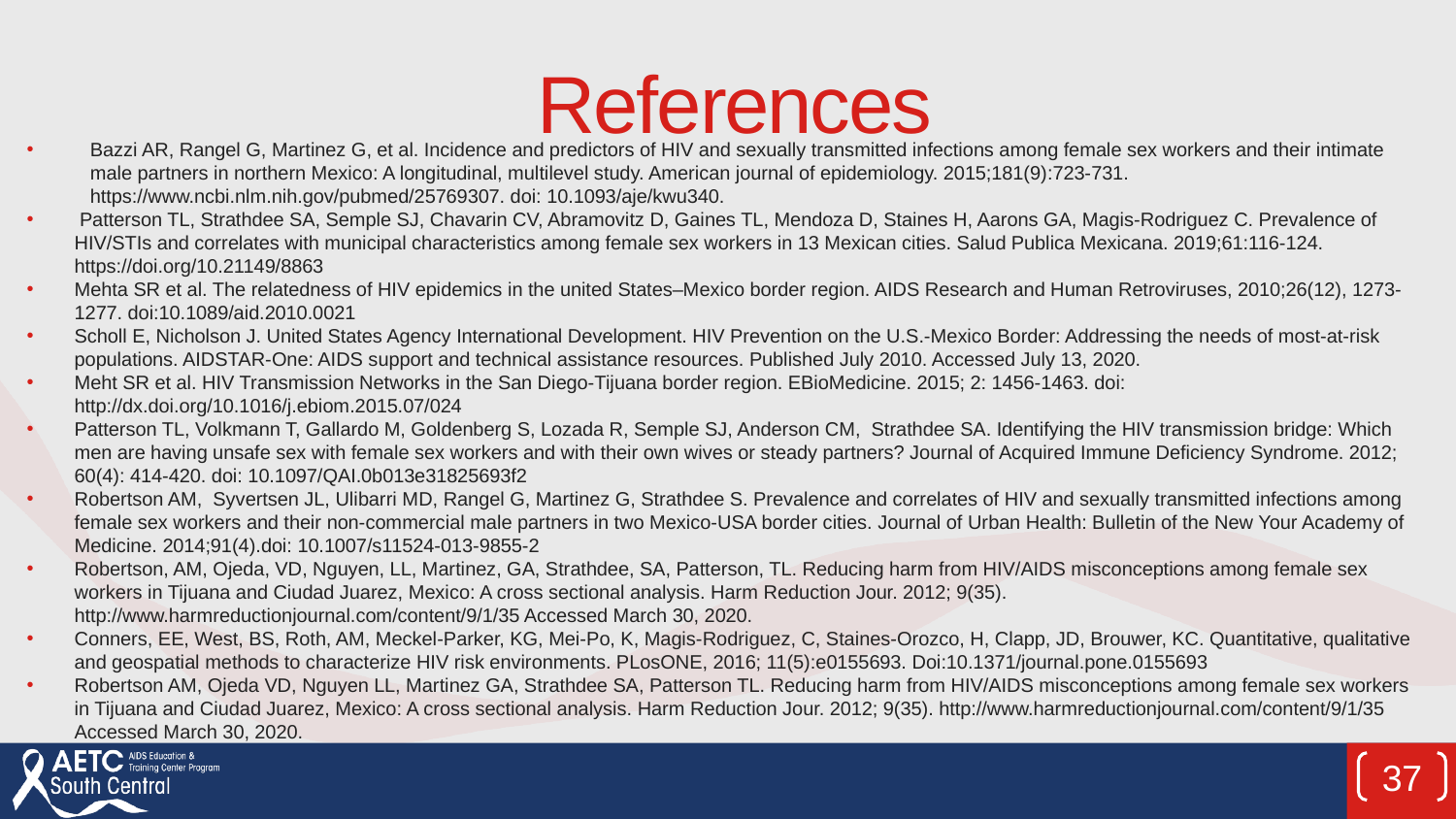

# References
Bazzi AR, Rangel G, Martinez G, et al. Incidence and predictors of HIV and sexually transmitted infections among female sex workers and their intimate male partners in northern Mexico: A longitudinal, multilevel study. American journal of epidemiology. 2015;181(9):723-731. https://www.ncbi.nlm.nih.gov/pubmed/25769307. doi: 10.1093/aje/kwu340.
 Patterson TL, Strathdee SA, Semple SJ, Chavarin CV, Abramovitz D, Gaines TL, Mendoza D, Staines H, Aarons GA, Magis-Rodriguez C. Prevalence of HIV/STIs and correlates with municipal characteristics among female sex workers in 13 Mexican cities. Salud Publica Mexicana. 2019;61:116-124. https://doi.org/10.21149/8863
Mehta SR et al. The relatedness of HIV epidemics in the united States–Mexico border region. AIDS Research and Human Retroviruses, 2010;26(12), 1273-1277. doi:10.1089/aid.2010.0021
Scholl E, Nicholson J. United States Agency International Development. HIV Prevention on the U.S.-Mexico Border: Addressing the needs of most-at-risk populations. AIDSTAR-One: AIDS support and technical assistance resources. Published July 2010. Accessed July 13, 2020.
Meht SR et al. HIV Transmission Networks in the San Diego-Tijuana border region. EBioMedicine. 2015; 2: 1456-1463. doi: http://dx.doi.org/10.1016/j.ebiom.2015.07/024
Patterson TL, Volkmann T, Gallardo M, Goldenberg S, Lozada R, Semple SJ, Anderson CM,  Strathdee SA. Identifying the HIV transmission bridge: Which men are having unsafe sex with female sex workers and with their own wives or steady partners? Journal of Acquired Immune Deficiency Syndrome. 2012; 60(4): 414-420. doi: 10.1097/QAI.0b013e31825693f2
Robertson AM,  Syvertsen JL, Ulibarri MD, Rangel G, Martinez G, Strathdee S. Prevalence and correlates of HIV and sexually transmitted infections among female sex workers and their non-commercial male partners in two Mexico-USA border cities. Journal of Urban Health: Bulletin of the New Your Academy of Medicine. 2014;91(4).doi: 10.1007/s11524-013-9855-2
Robertson, AM, Ojeda, VD, Nguyen, LL, Martinez, GA, Strathdee, SA, Patterson, TL. Reducing harm from HIV/AIDS misconceptions among female sex workers in Tijuana and Ciudad Juarez, Mexico: A cross sectional analysis. Harm Reduction Jour. 2012; 9(35). http://www.harmreductionjournal.com/content/9/1/35 Accessed March 30, 2020.
Conners, EE, West, BS, Roth, AM, Meckel-Parker, KG, Mei-Po, K, Magis-Rodriguez, C, Staines-Orozco, H, Clapp, JD, Brouwer, KC. Quantitative, qualitative and geospatial methods to characterize HIV risk environments. PLosONE, 2016; 11(5):e0155693. Doi:10.1371/journal.pone.0155693
Robertson AM, Ojeda VD, Nguyen LL, Martinez GA, Strathdee SA, Patterson TL. Reducing harm from HIV/AIDS misconceptions among female sex workers in Tijuana and Ciudad Juarez, Mexico: A cross sectional analysis. Harm Reduction Jour. 2012; 9(35). http://www.harmreductionjournal.com/content/9/1/35 Accessed March 30, 2020.

37